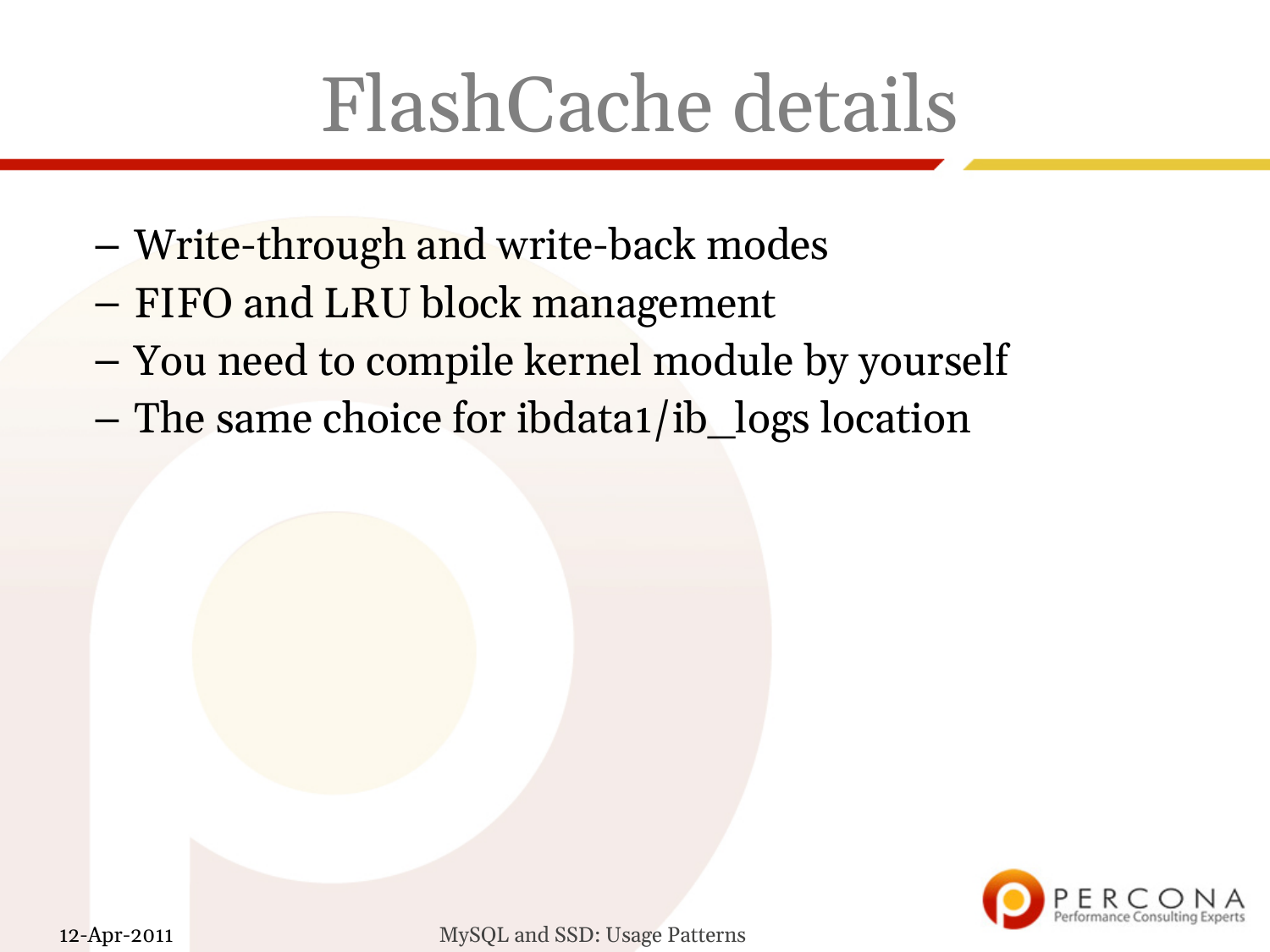

# FlashCache details
Write-through and write-back modes
FIFO and LRU block management
You need to compile kernel module by yourself
The same choice for ibdata1/ib_logs location

MySQL and SSD: Usage Patterns
12-Apr-2011